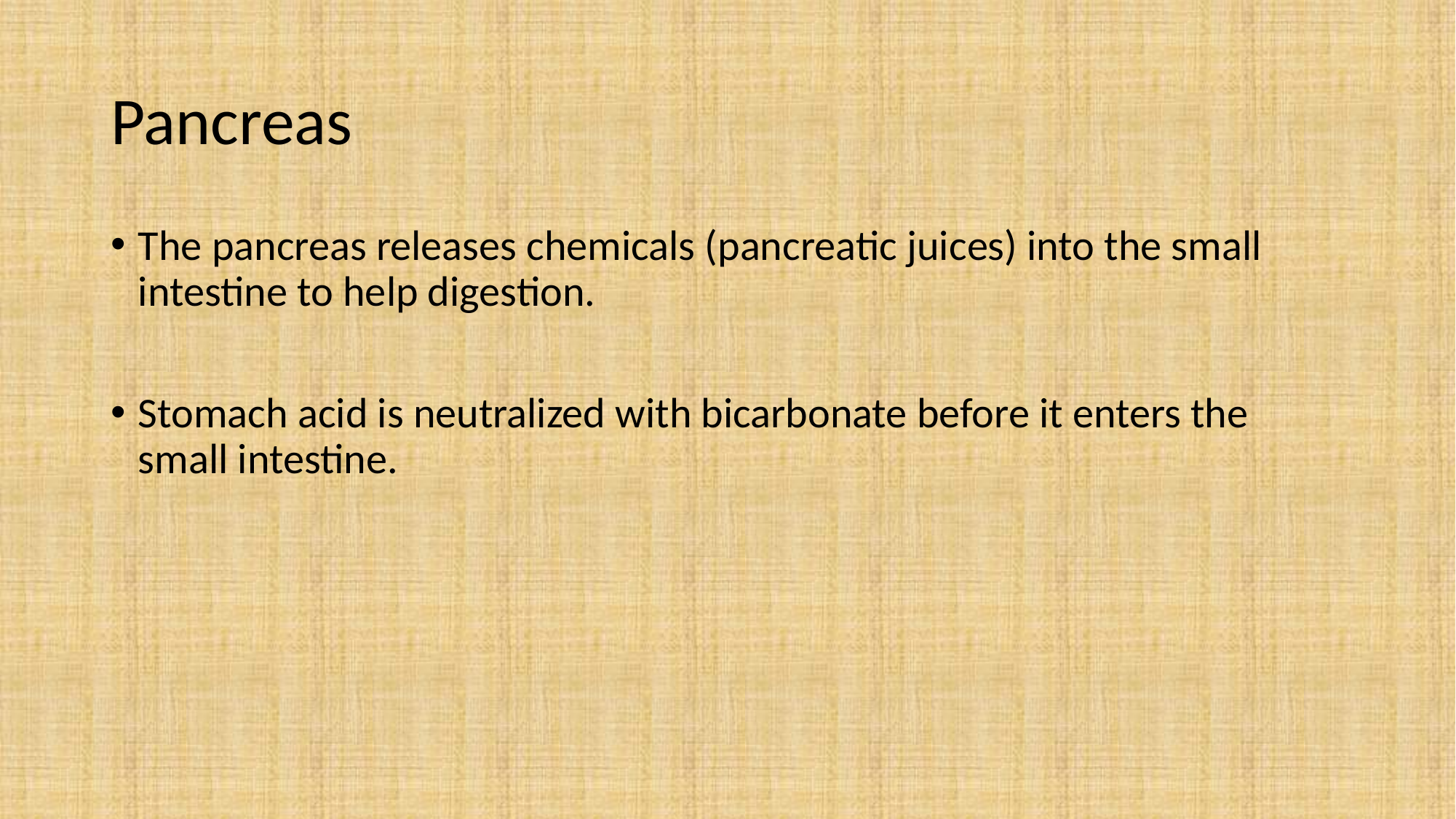

# Pancreas
The pancreas releases chemicals (pancreatic juices) into the small intestine to help digestion.

Stomach acid is neutralized with bicarbonate before it enters the small intestine.